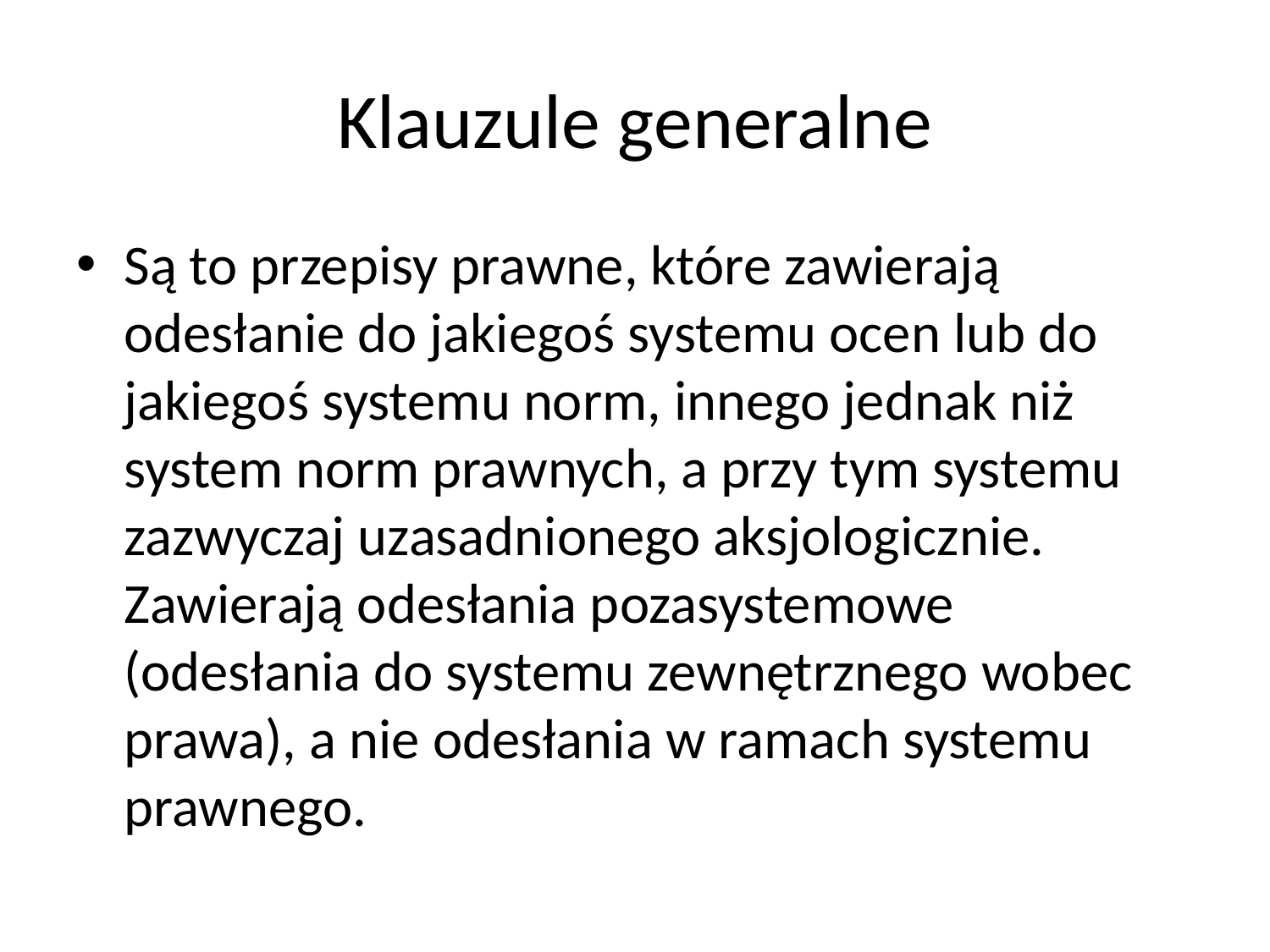

# Klauzule generalne
Są to przepisy prawne, które zawierają odesłanie do jakiegoś systemu ocen lub do jakiegoś systemu norm, innego jednak niż system norm prawnych, a przy tym systemu zazwyczaj uzasadnionego aksjologicznie. Zawierają odesłania pozasystemowe (odesłania do systemu zewnętrznego wobec prawa), a nie odesłania w ramach systemu prawnego.